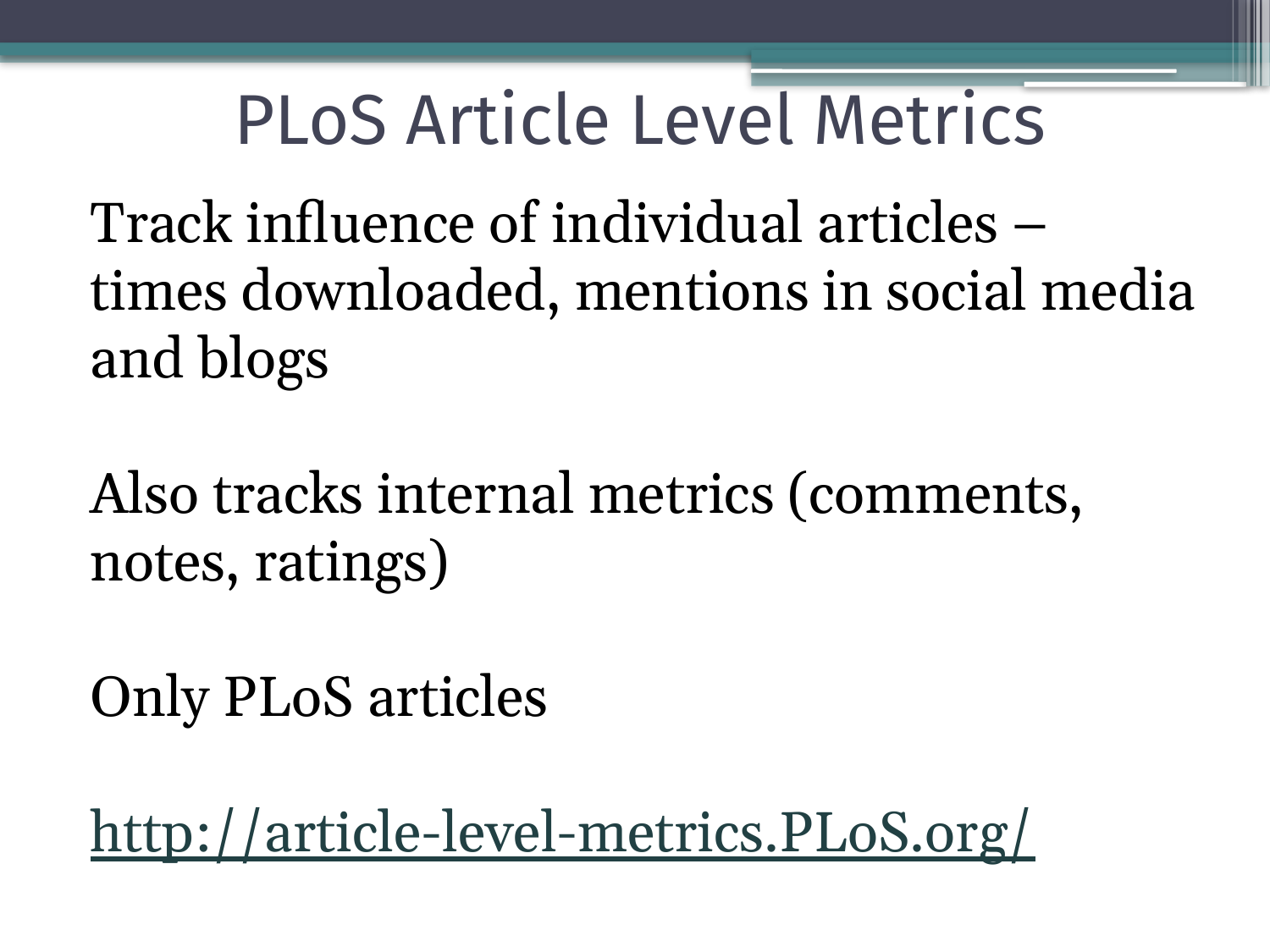

# PLoS Article Level Metrics
Track influence of individual articles – times downloaded, mentions in social media and blogs

Also tracks internal metrics (comments, notes, ratings)

Only PLoS articles

http://article-level-metrics.PLoS.org/